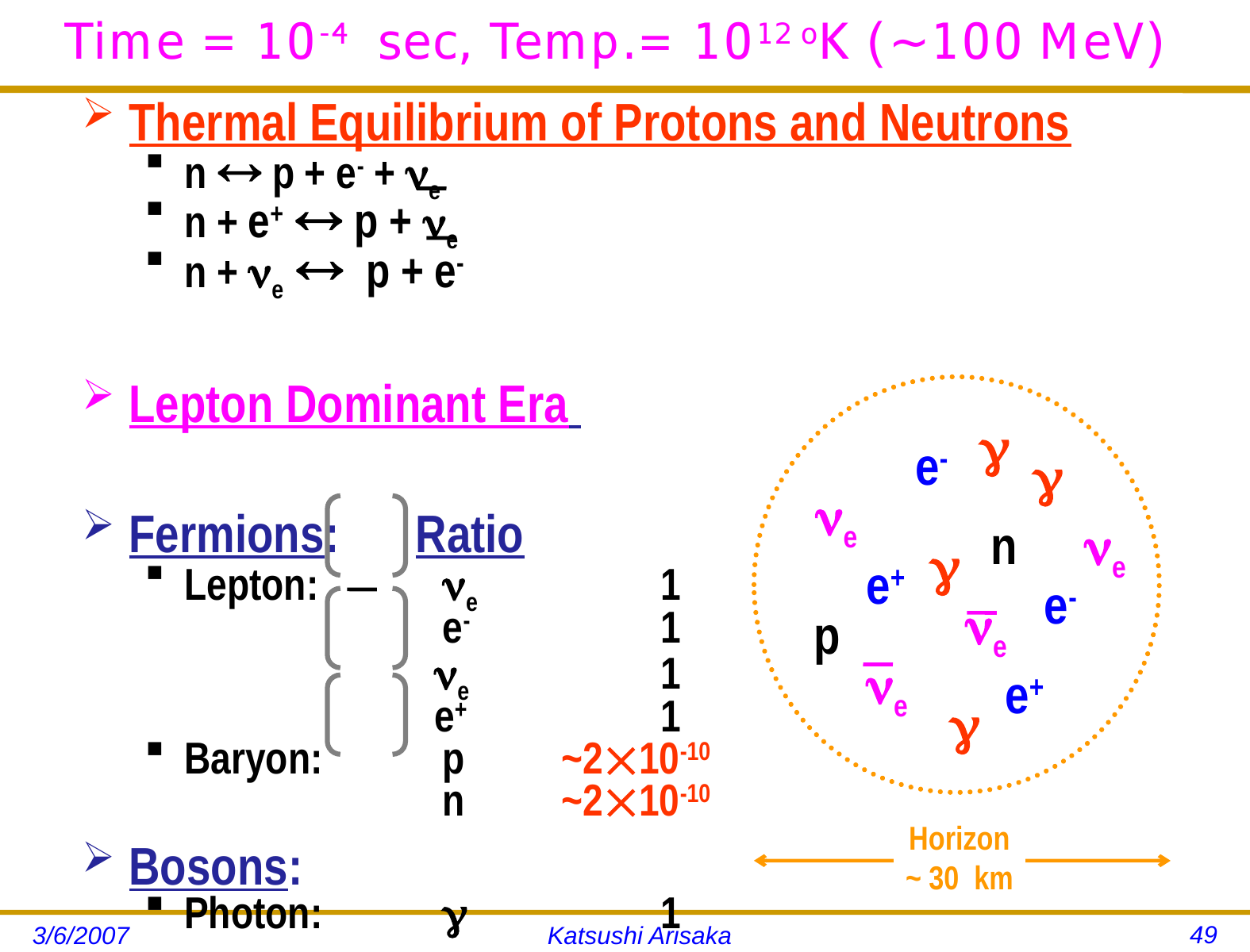

# Time = 10-4  sec, Temp.= 1012 oK (~100 MeV)
Thermal Equilibrium of Protons and Neutrons
n ↔ p + e- + νe
n + e+ ↔ p + νe
n + νe  ↔  p + e-

Lepton Dominant Era

Fermions:	    Ratio
Lepton:	  νe		1
			  e-		1
			  νe		1
			  e+		1
Baryon:	  p	  ~2×10-10
			  n	  ~2×10-10
Bosons:
Photon:	  γ		1

γ
e-
γ
νe

n
νe
γ
e+
e-
νe

p

νe
e+

γ
Horizon
~ 30  km

49
3/6/2007
Katsushi Arisaka